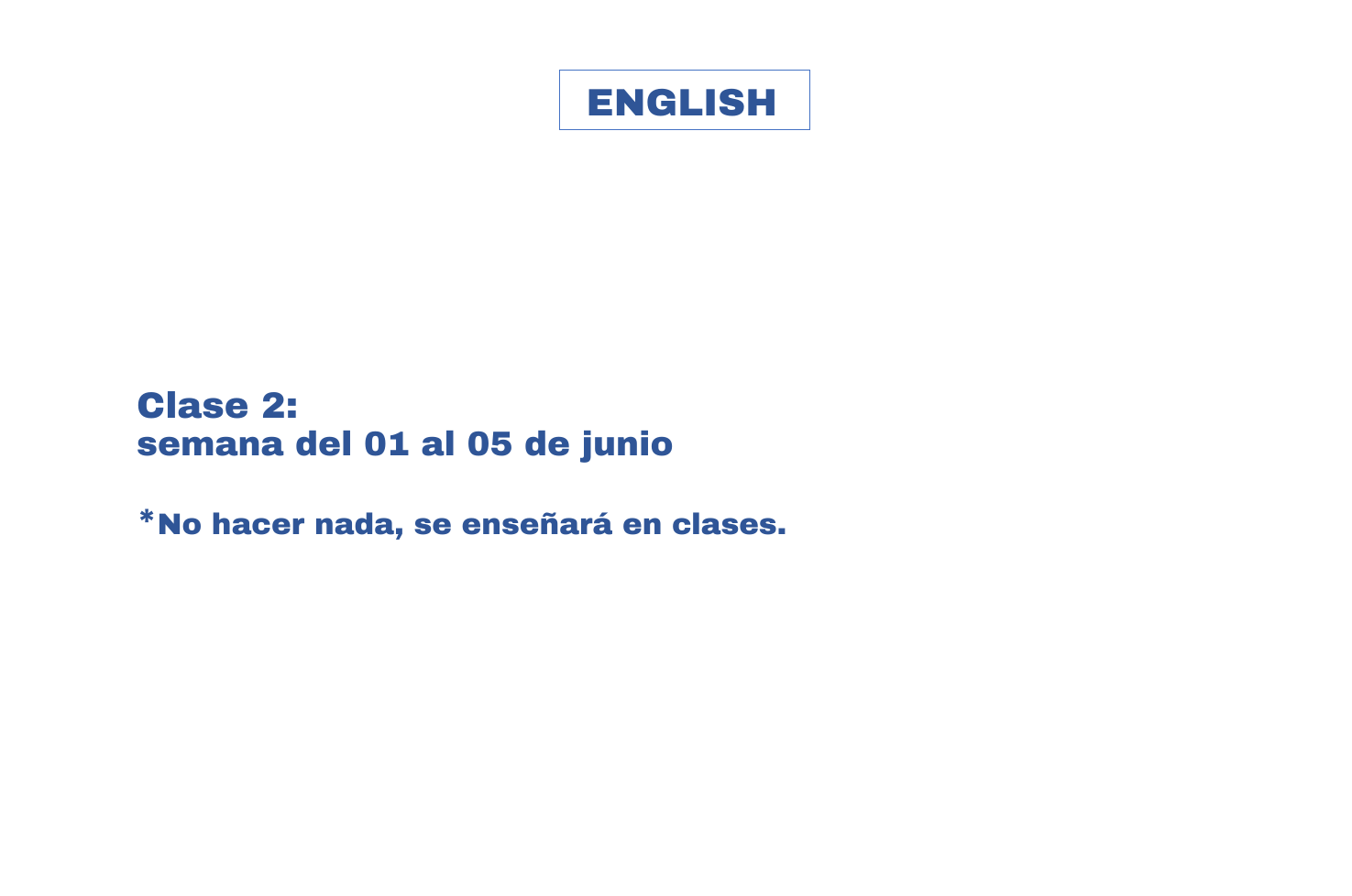

ENGLISH
# Clase 2: semana del 01 al 05 de junio *No hacer nada, se enseñará en clases.